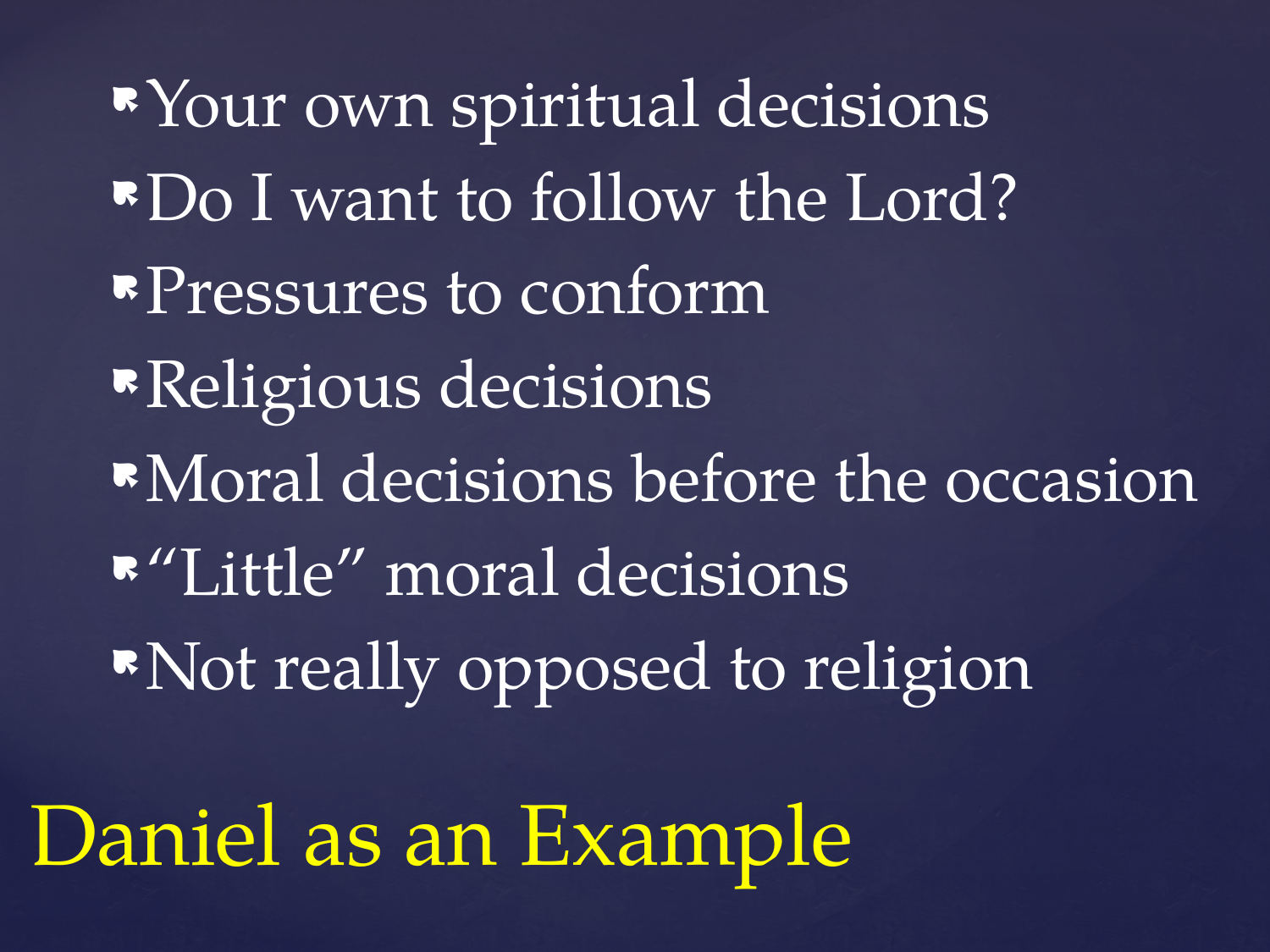

Your own spiritual decisions
Do I want to follow the Lord?
Pressures to conform
Religious decisions
Moral decisions before the occasion
“Little” moral decisions
Not really opposed to religion
# Daniel as an Example